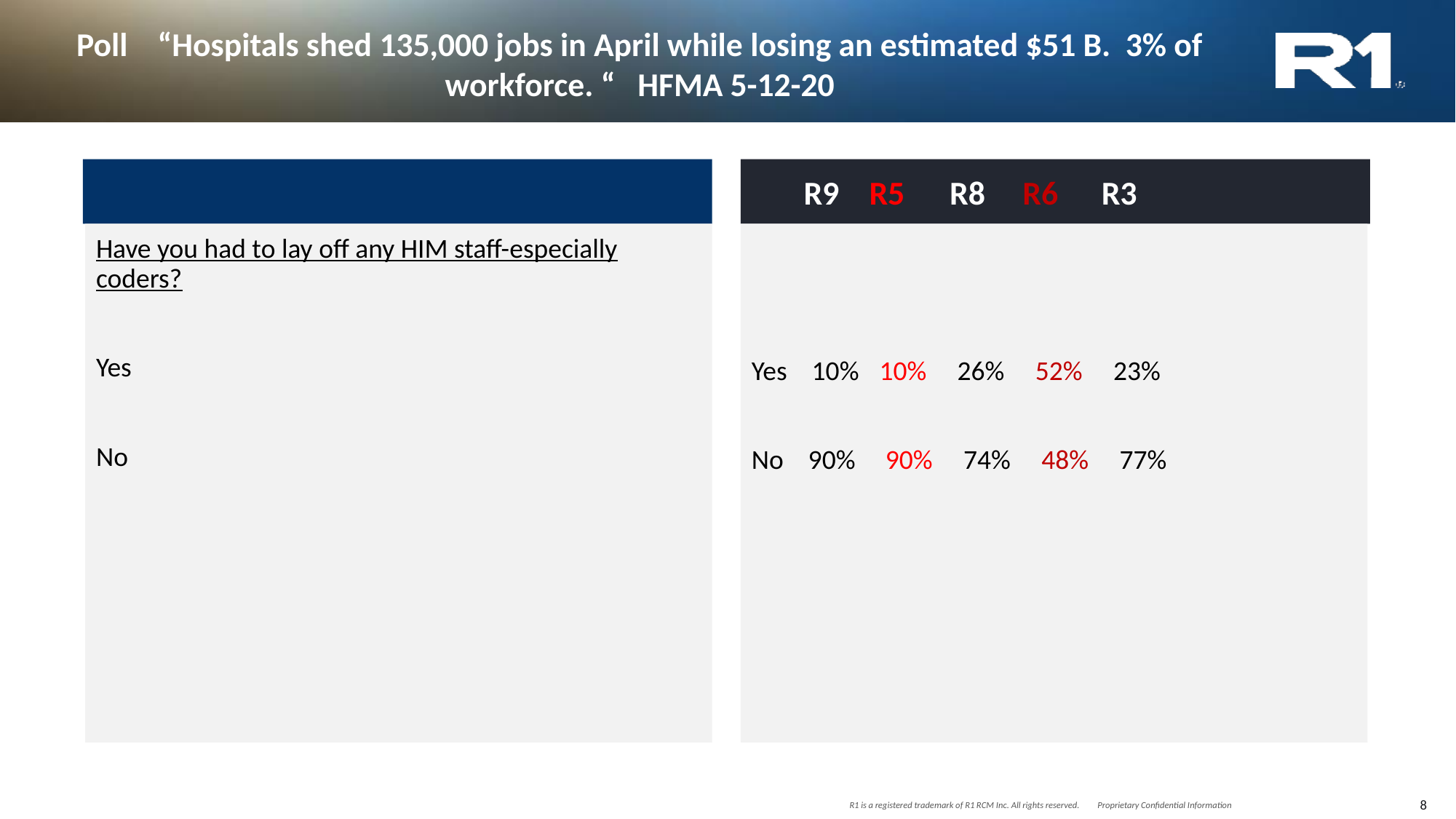

# Poll    “Hospitals shed 135,000 jobs in April while losing an estimated $51 B.  3% of workforce. “   HFMA 5-12-20

       R9    R5      R8     R6	   R3
Have you had to lay off any HIM staff-especially coders?

Yes

No

Yes    10%	   10%     26%     52%     23%

No    90%	    90%     74%     48%     77%